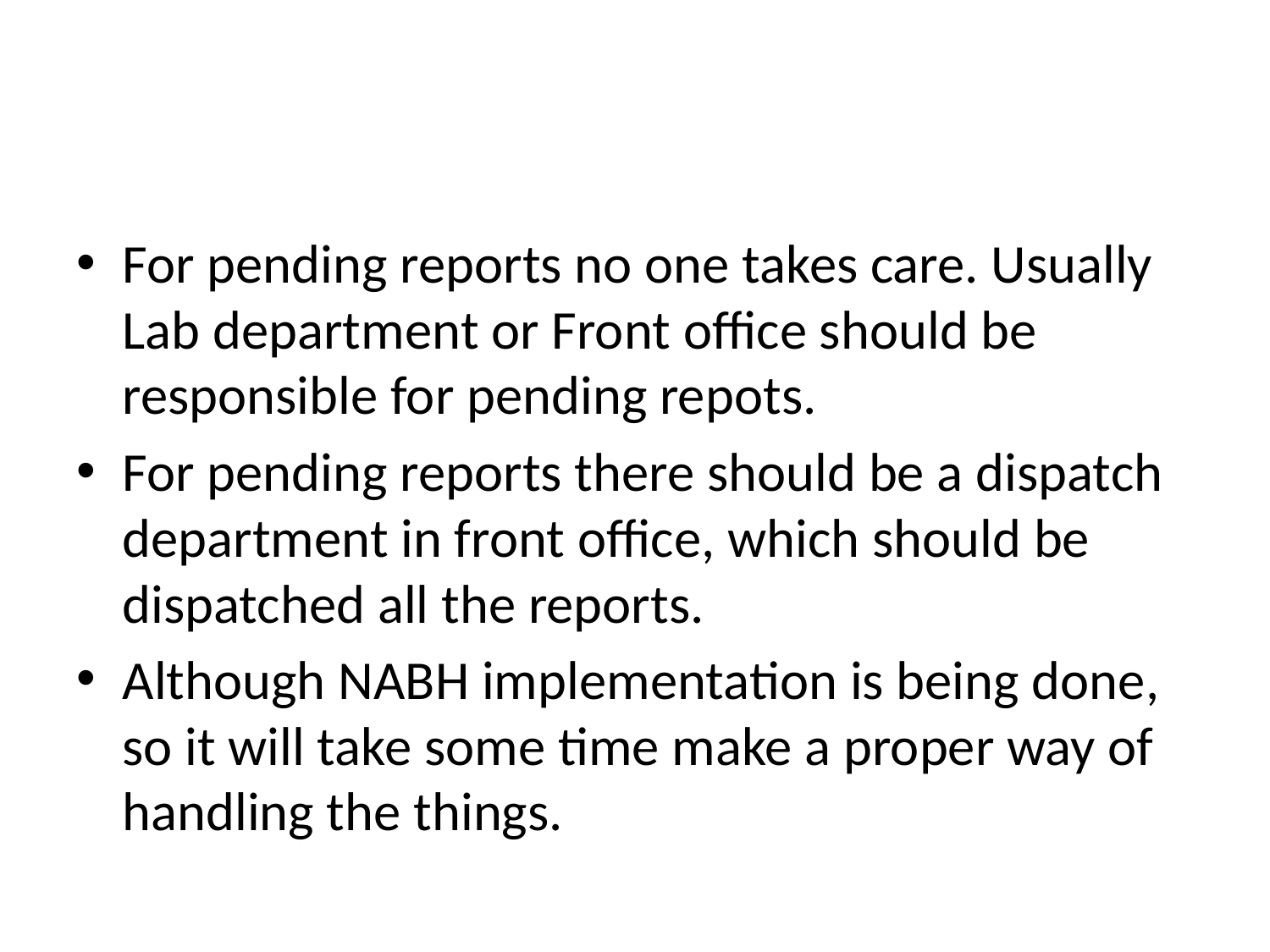

#
For pending reports no one takes care. Usually Lab department or Front office should be responsible for pending repots.
For pending reports there should be a dispatch department in front office, which should be dispatched all the reports.
Although NABH implementation is being done, so it will take some time make a proper way of handling the things.